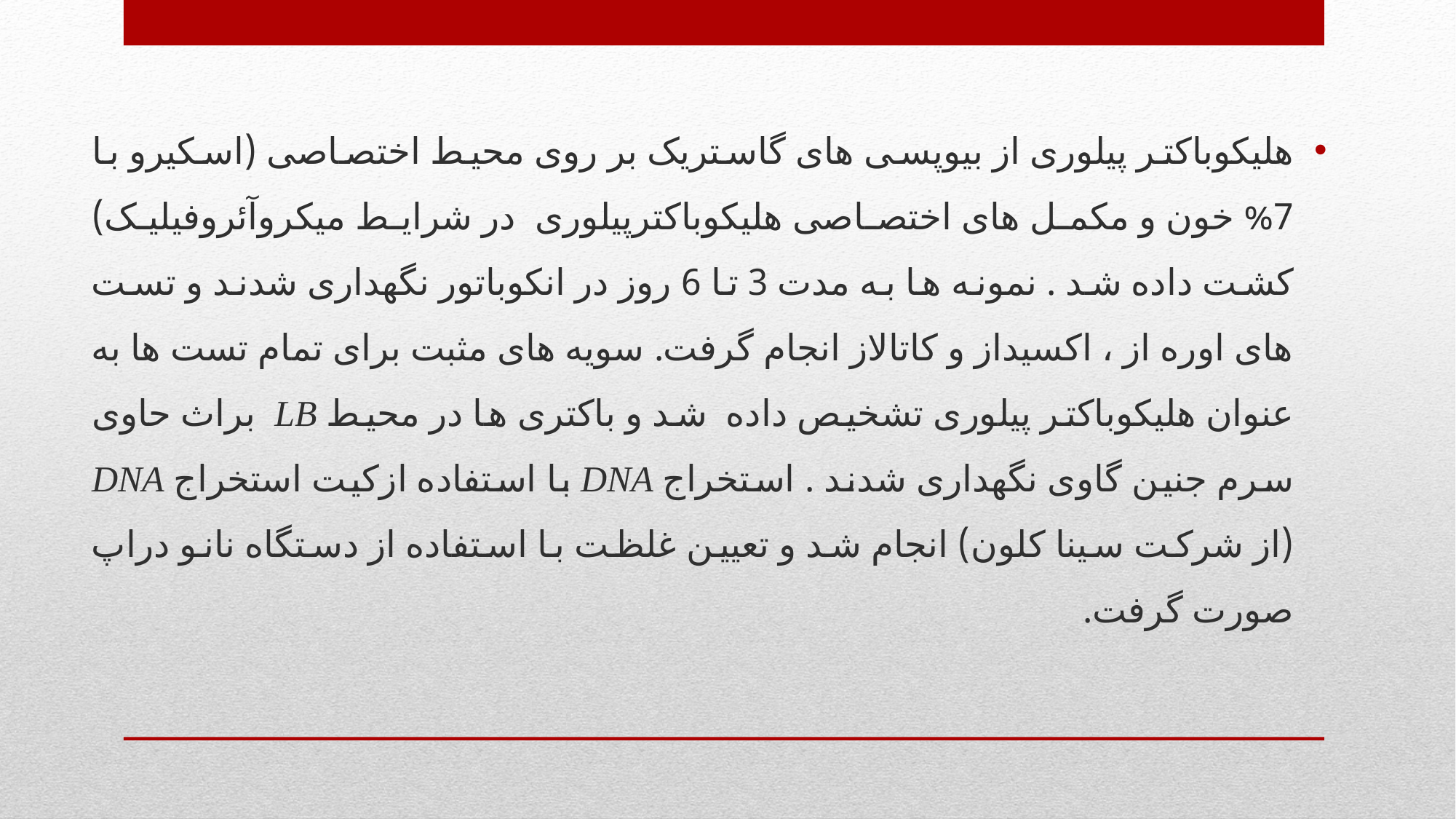

هلیکوباکتر پیلوری از بیوپسی های گاستریک بر روی محیط اختصاصی (اسکیرو با 7% خون و مکمل های اختصاصی هلیکوباکترپیلوری  در شرایط میکروآئروفیلیک) کشت داده شد . نمونه ها به مدت 3 تا 6 روز در انکوباتور نگهداری شدند و تست های اوره از ، اکسیداز و کاتالاز انجام گرفت. سویه های مثبت برای تمام تست ها به عنوان هلیکوباکتر پیلوری تشخیص داده  شد و باکتری ها در محیط LB  براث حاوی سرم جنین گاوی نگهداری شدند . استخراج DNA با استفاده ازکیت استخراج DNA (از شرکت سینا کلون) انجام شد و تعیین غلظت با استفاده از دستگاه نانو دراپ صورت گرفت.